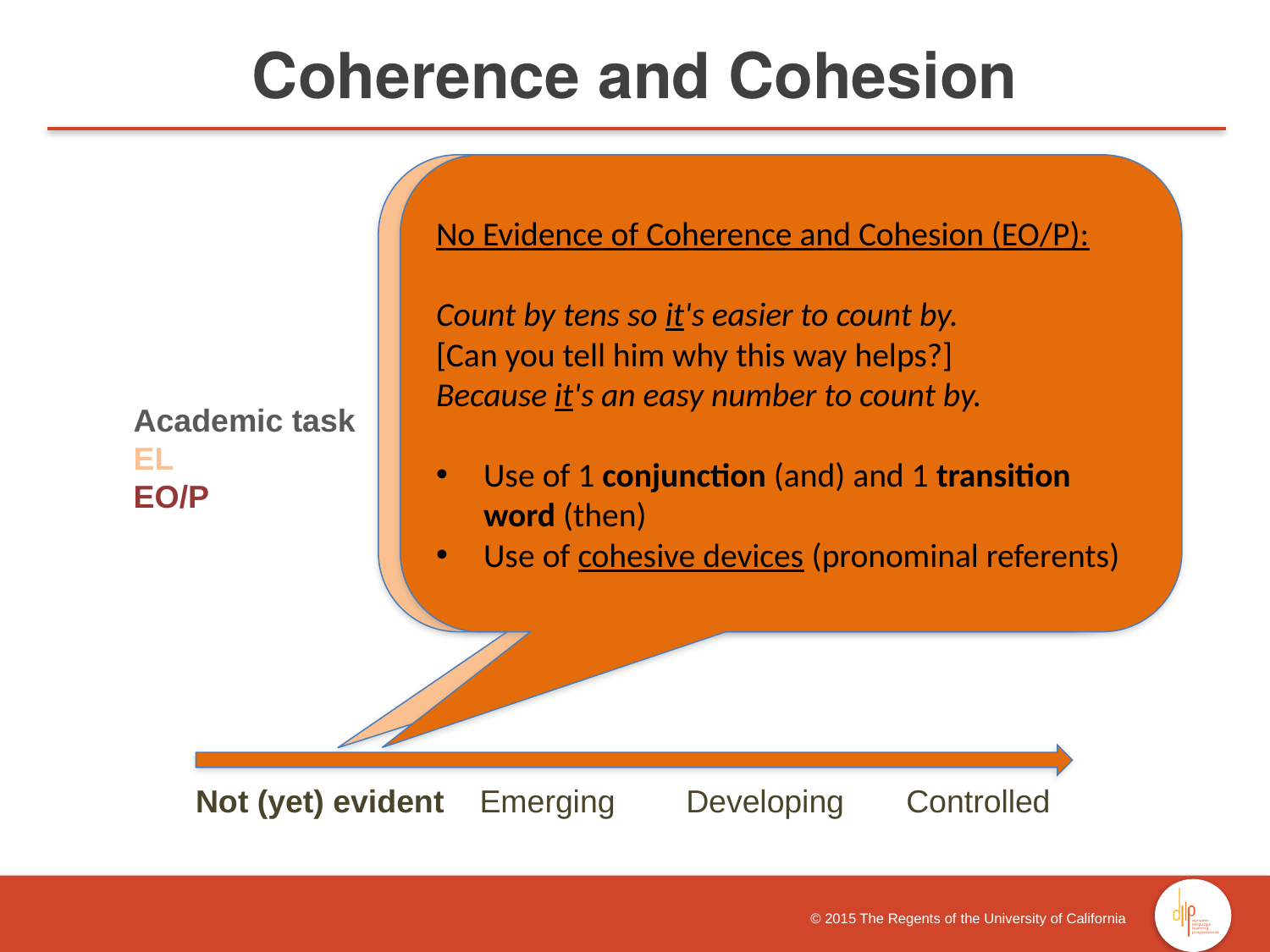

Coherence and Cohesion

No Evidence of Coherence and Cohesion (EL):

By counting and by your mind can count.
[And why does using the cubes this way help her? Tell her that.]
For you can learn to count.

No use of cohesive devices
Use of one conjunction

No Evidence of Coherence and Cohesion (EO/P):

Count by tens so it's easier to count by.
[Can you tell him why this way helps?]
Because it's an easy number to count by.

Use of 1 conjunction (and) and 1 transition word (then)
Use of cohesive devices (pronominal referents)

Academic task
EL
EO/P

       Not (yet) evident    Emerging        Developing       Controlled